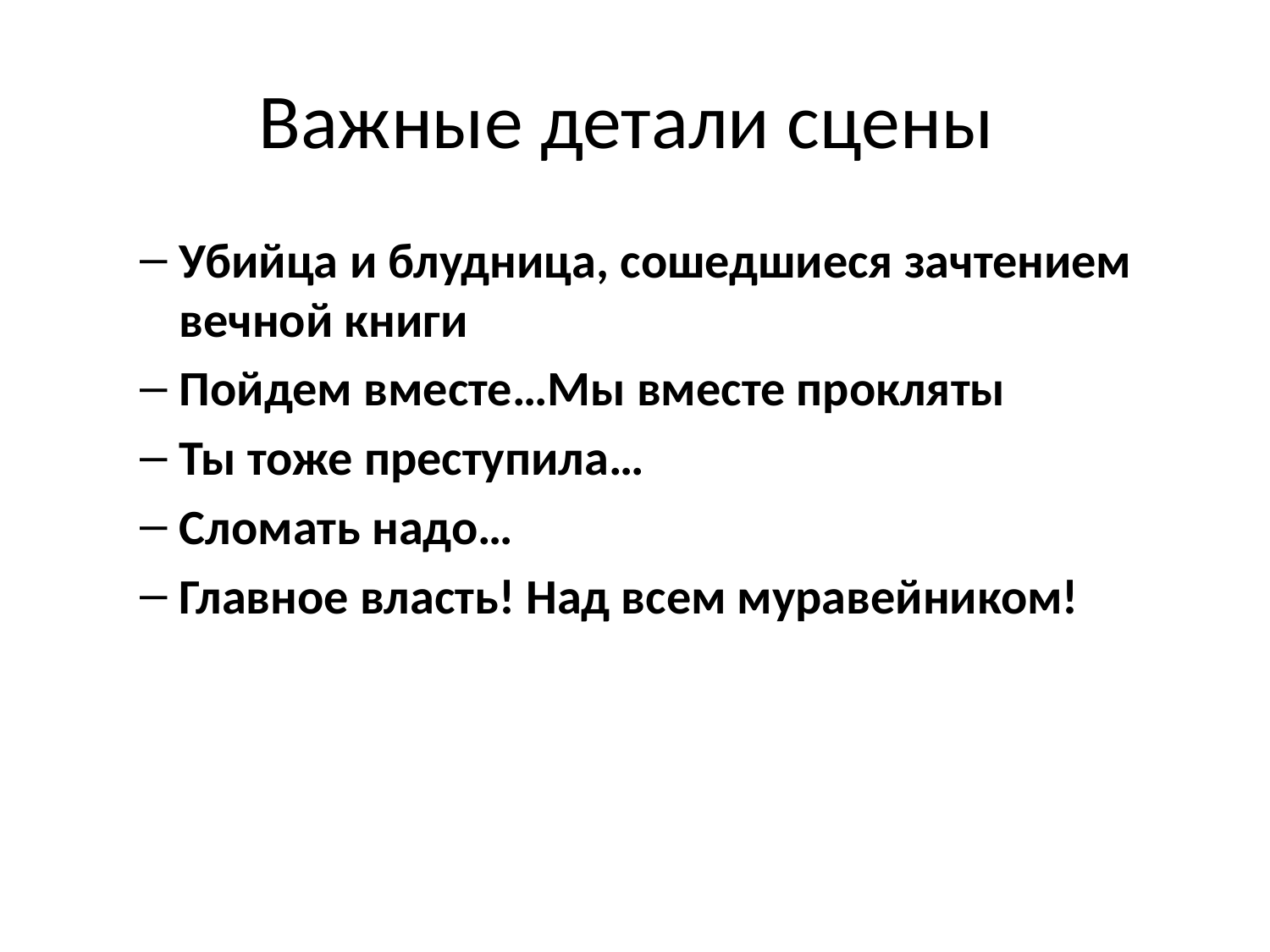

# Важные детали сцены
Убийца и блудница, сошедшиеся зачтением вечной книги
Пойдем вместе…Мы вместе прокляты
Ты тоже преступила…
Сломать надо…
Главное власть! Над всем муравейником!